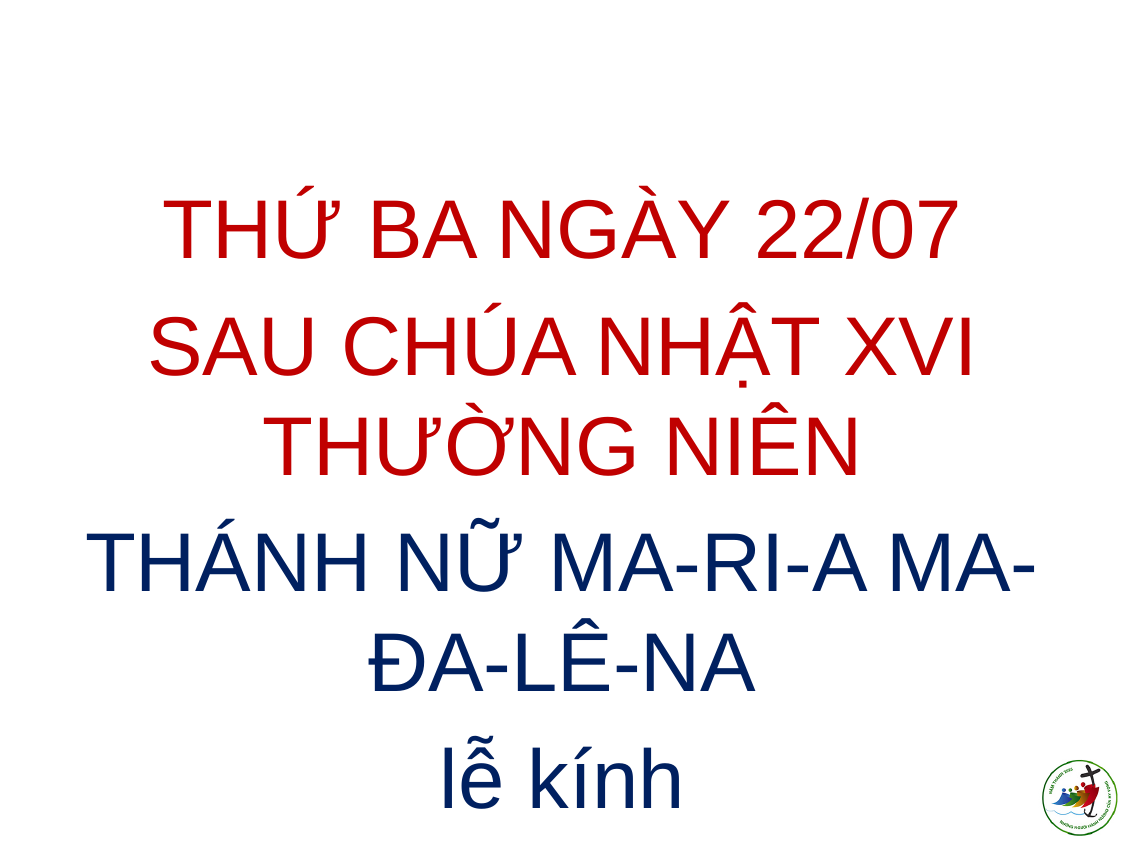

THỨ BA NGÀY 22/07
SAU CHÚA NHẬT XVI THƯỜNG NIÊN
THÁNH NỮ MA-RI-A MA-ĐA-LÊ-NA
lễ kính